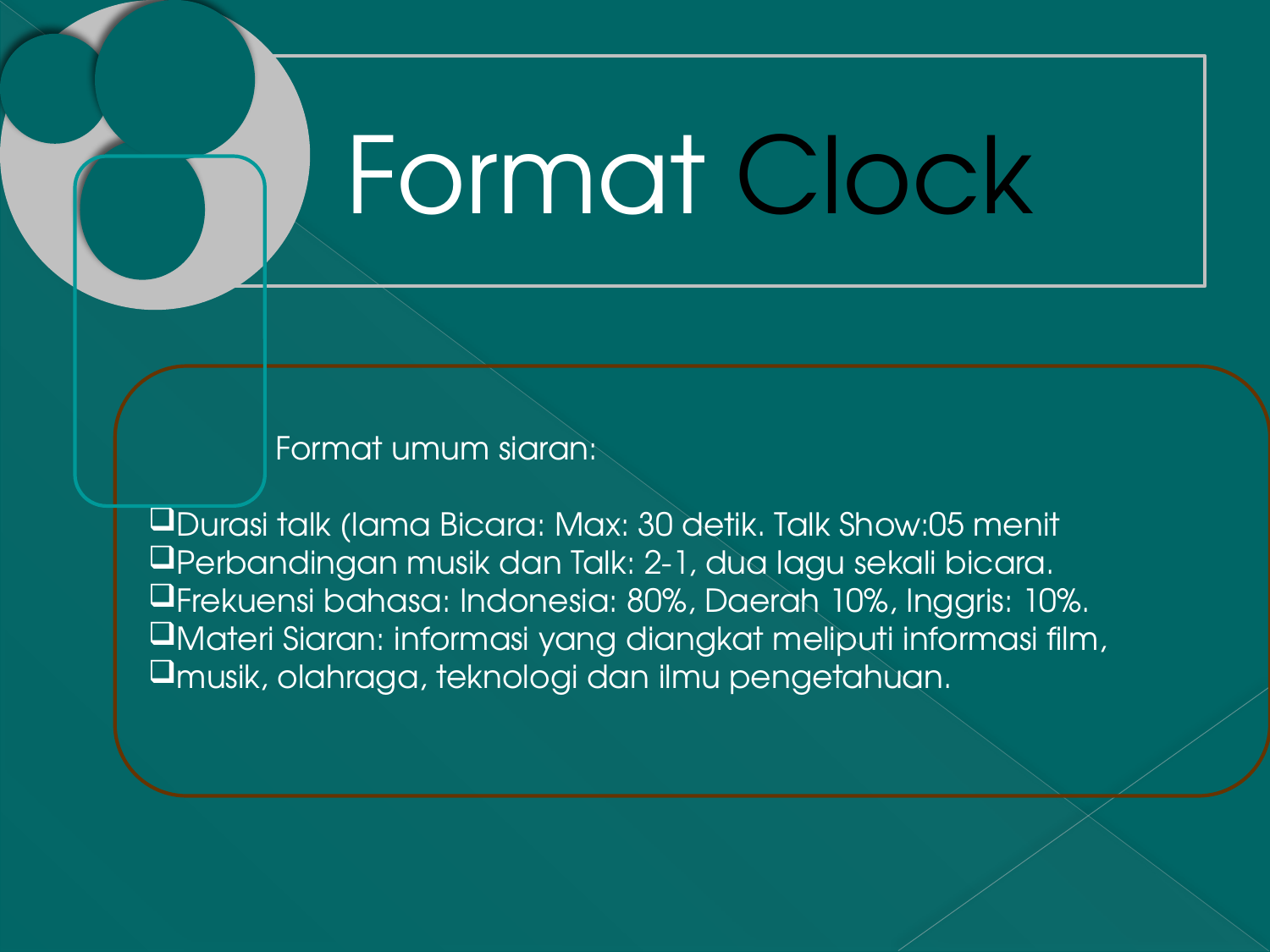

Format Clock

	Format umum siaran:

Durasi talk (lama Bicara: Max: 30 detik. Talk Show:05 menit
Perbandingan musik dan Talk: 2-1, dua lagu sekali bicara.
Frekuensi bahasa: Indonesia: 80%, Daerah 10%, Inggris: 10%.
Materi Siaran: informasi yang diangkat meliputi informasi film,
musik, olahraga, teknologi dan ilmu pengetahuan.